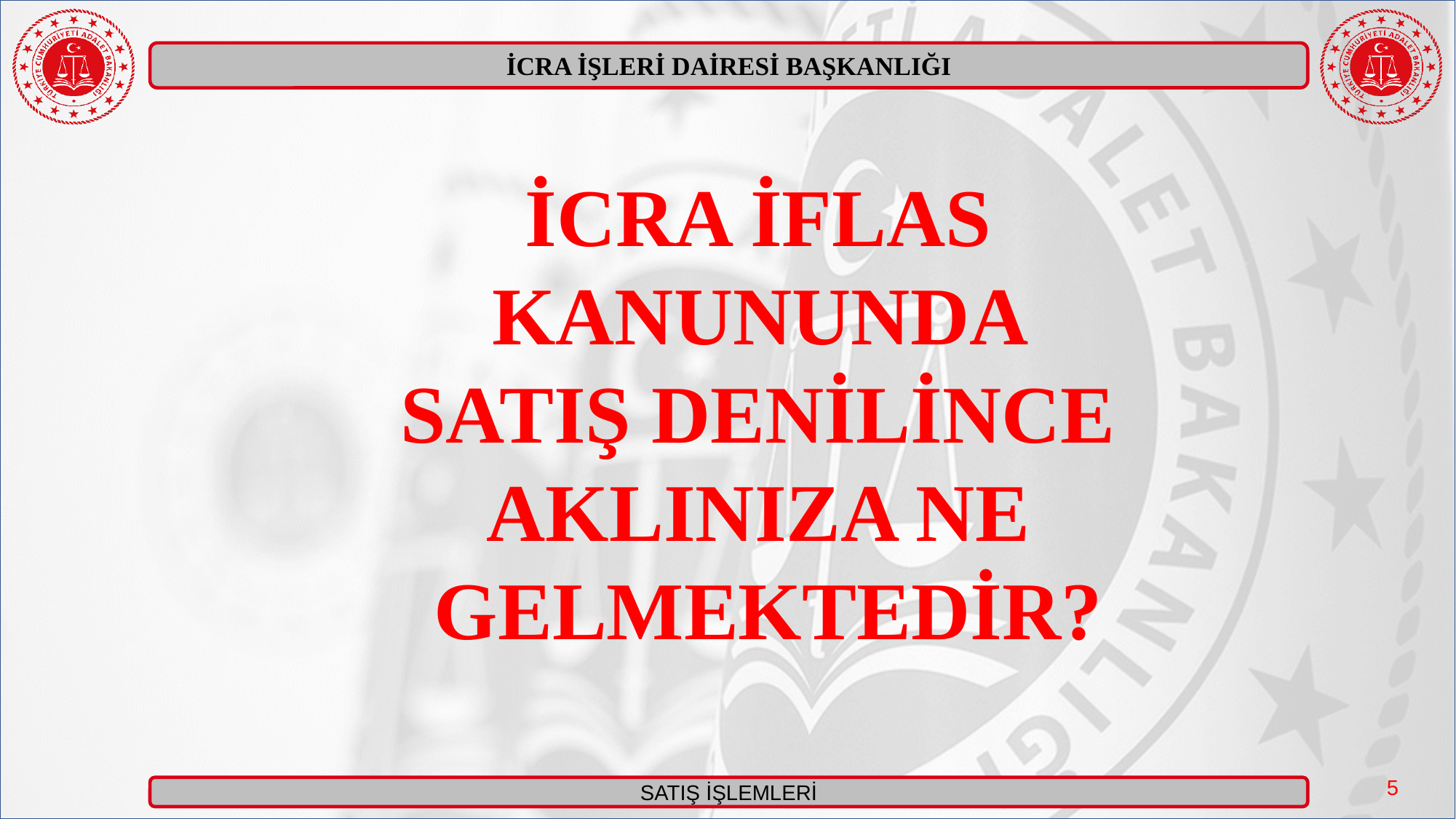

İCRA İFLAS
KANUNUNDA
SATIŞ DENİLİNCE
AKLINIZA NE
GELMEKTEDİR?
5